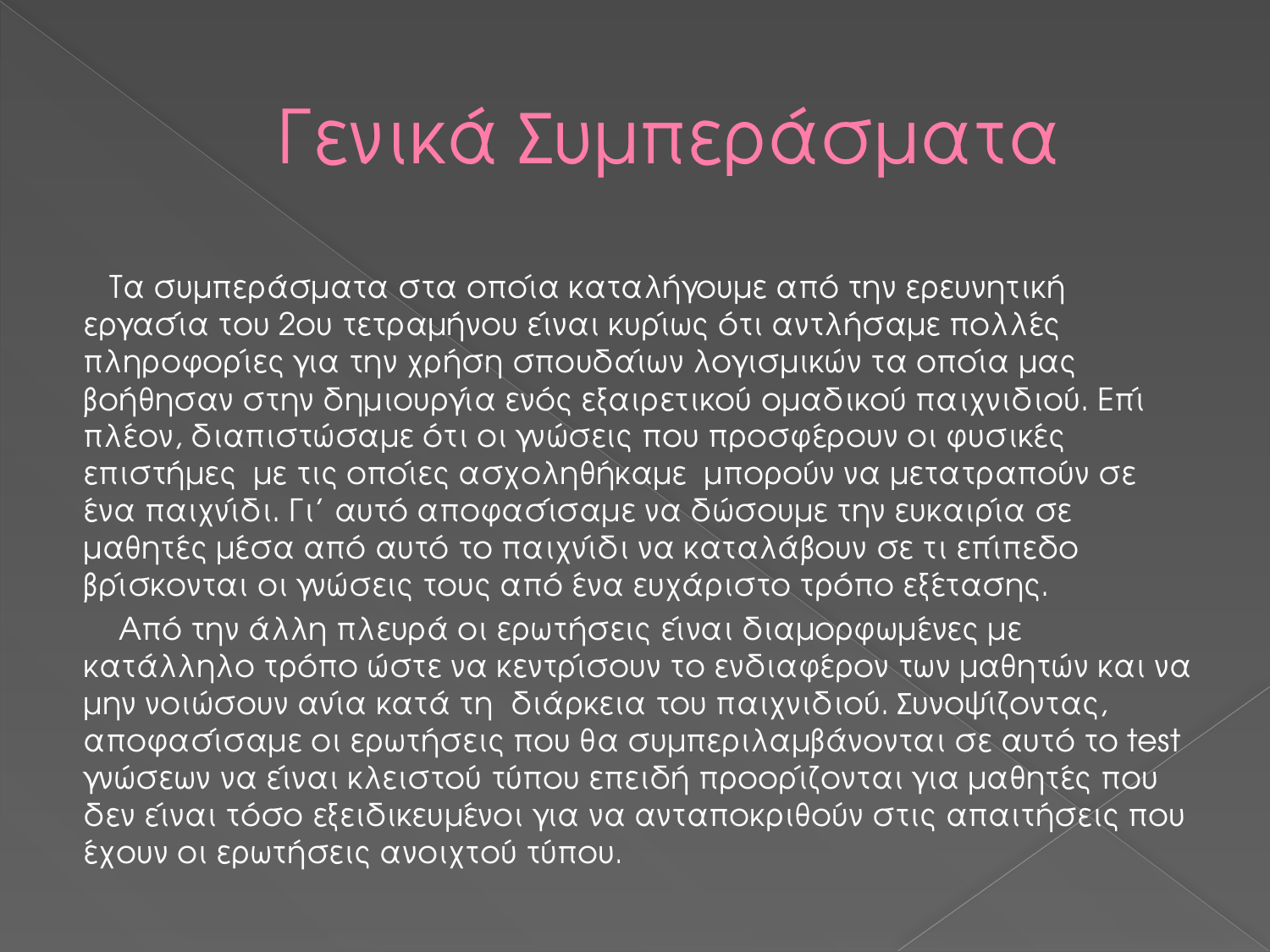

# Γενικά Συμπεράσματα
   Τα συμπεράσματα στα οποία καταλήγουμε από την ερευνητική εργασία του 2ου τετραμήνου είναι κυρίως ότι αντλήσαμε πολλές πληροφορίες για την χρήση σπουδαίων λογισμικών τα οποία μας βοήθησαν στην δημιουργία ενός εξαιρετικού ομαδικού παιχνιδιού. Επί    πλέον, διαπιστώσαμε ότι οι γνώσεις που προσφέρουν οι φυσικές  επιστήμες  με τις οποίες ασχοληθήκαμε  μπορούν να μετατραπούν σε ένα παιχνίδι. Γι’ αυτό αποφασίσαμε να δώσουμε την ευκαιρία σε μαθητές μέσα από αυτό το παιχνίδι να καταλάβουν σε τι επίπεδο βρίσκονται οι γνώσεις τους από ένα ευχάριστο τρόπο εξέτασης.
    Από την άλλη πλευρά οι ερωτήσεις είναι διαμορφωμένες με  κατάλληλο τρόπο ώστε να κεντρίσουν το ενδιαφέρον των μαθητών και να μην νοιώσουν ανία κατά τη  διάρκεια του παιχνιδιού. Συνοψίζοντας, αποφασίσαμε οι ερωτήσεις που θα συμπεριλαμβάνονται σε αυτό το test  γνώσεων να είναι κλειστού τύπου επειδή προορίζονται για μαθητές που δεν είναι τόσο εξειδικευμένοι για να ανταποκριθούν στις απαιτήσεις που έχουν οι ερωτήσεις ανοιχτού τύπου.